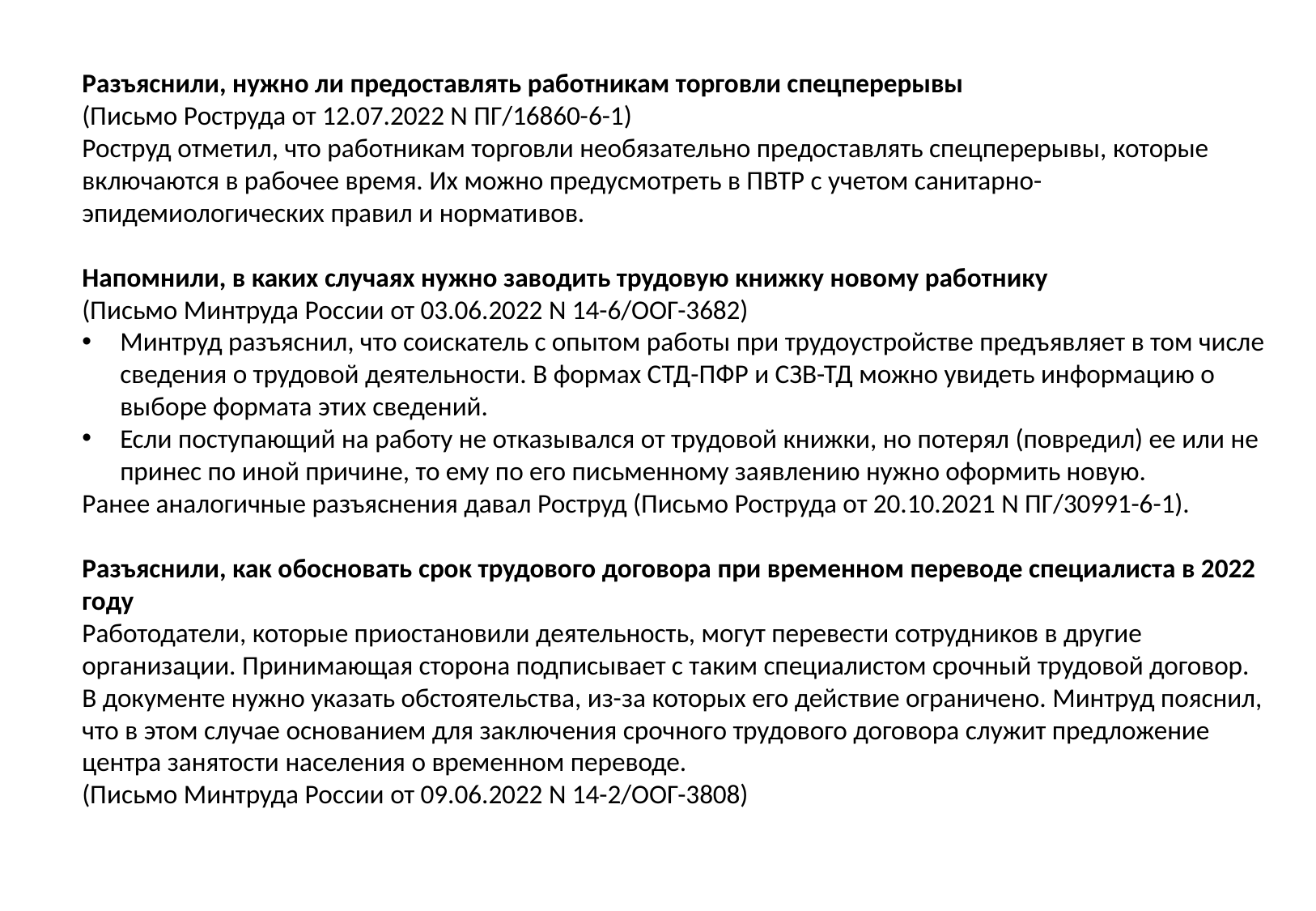

Разъяснили, нужно ли предоставлять работникам торговли спецперерывы
(Письмо Роструда от 12.07.2022 N ПГ/16860-6-1)
Роструд отметил, что работникам торговли необязательно предоставлять спецперерывы, которые включаются в рабочее время. Их можно предусмотреть в ПВТР с учетом санитарно-эпидемиологических правил и нормативов.

Напомнили, в каких случаях нужно заводить трудовую книжку новому работнику
(Письмо Минтруда России от 03.06.2022 N 14-6/ООГ-3682)
Минтруд разъяснил, что соискатель с опытом работы при трудоустройстве предъявляет в том числе сведения о трудовой деятельности. В формах СТД-ПФР и СЗВ-ТД можно увидеть информацию о выборе формата этих сведений.
Если поступающий на работу не отказывался от трудовой книжки, но потерял (повредил) ее или не принес по иной причине, то ему по его письменному заявлению нужно оформить новую.
Ранее аналогичные разъяснения давал Роструд (Письмо Роструда от 20.10.2021 N ПГ/30991-6-1).

Разъяснили, как обосновать срок трудового договора при временном переводе специалиста в 2022 году
Работодатели, которые приостановили деятельность, могут перевести сотрудников в другие организации. Принимающая сторона подписывает с таким специалистом срочный трудовой договор. В документе нужно указать обстоятельства, из-за которых его действие ограничено. Минтруд пояснил, что в этом случае основанием для заключения срочного трудового договора служит предложение центра занятости населения о временном переводе.
(Письмо Минтруда России от 09.06.2022 N 14-2/ООГ-3808)